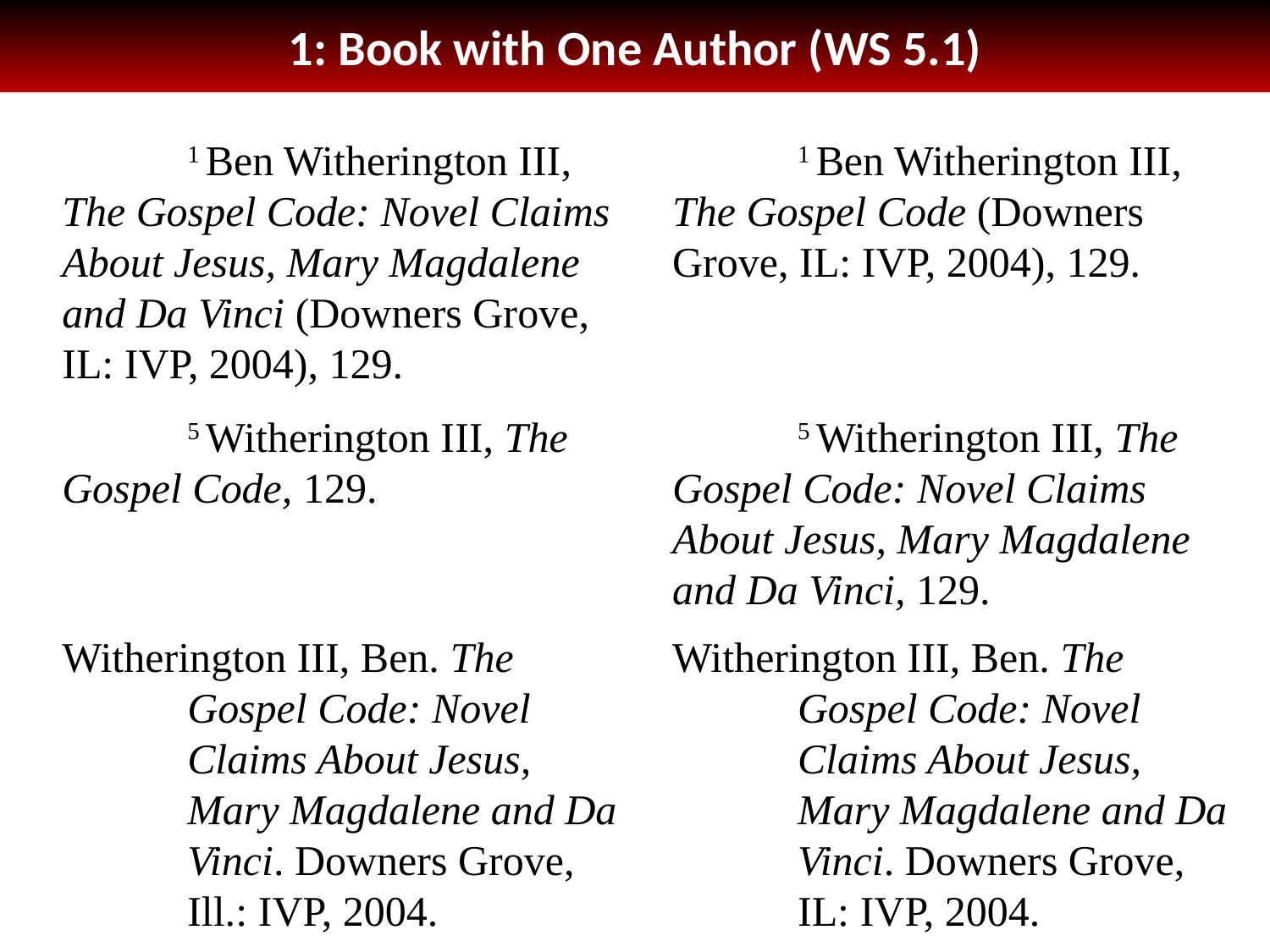

# 1: Book with One Author (WS 5.1)
1 Ben Witherington III, The Gospel Code: Novel Claims About Jesus, Mary Magdalene and Da Vinci (Downers Grove, IL: IVP, 2004), 129.
1 Ben Witherington III, The Gospel Code (Downers Grove, IL: IVP, 2004), 129.
5 Witherington III, The Gospel Code, 129.
5 Witherington III, The Gospel Code: Novel Claims About Jesus, Mary Magdalene and Da Vinci, 129.
Witherington III, Ben. The Gospel Code: Novel Claims About Jesus, Mary Magdalene and Da Vinci. Downers Grove, Ill.: IVP, 2004.
Witherington III, Ben. The Gospel Code: Novel Claims About Jesus, Mary Magdalene and Da Vinci. Downers Grove, IL: IVP, 2004.